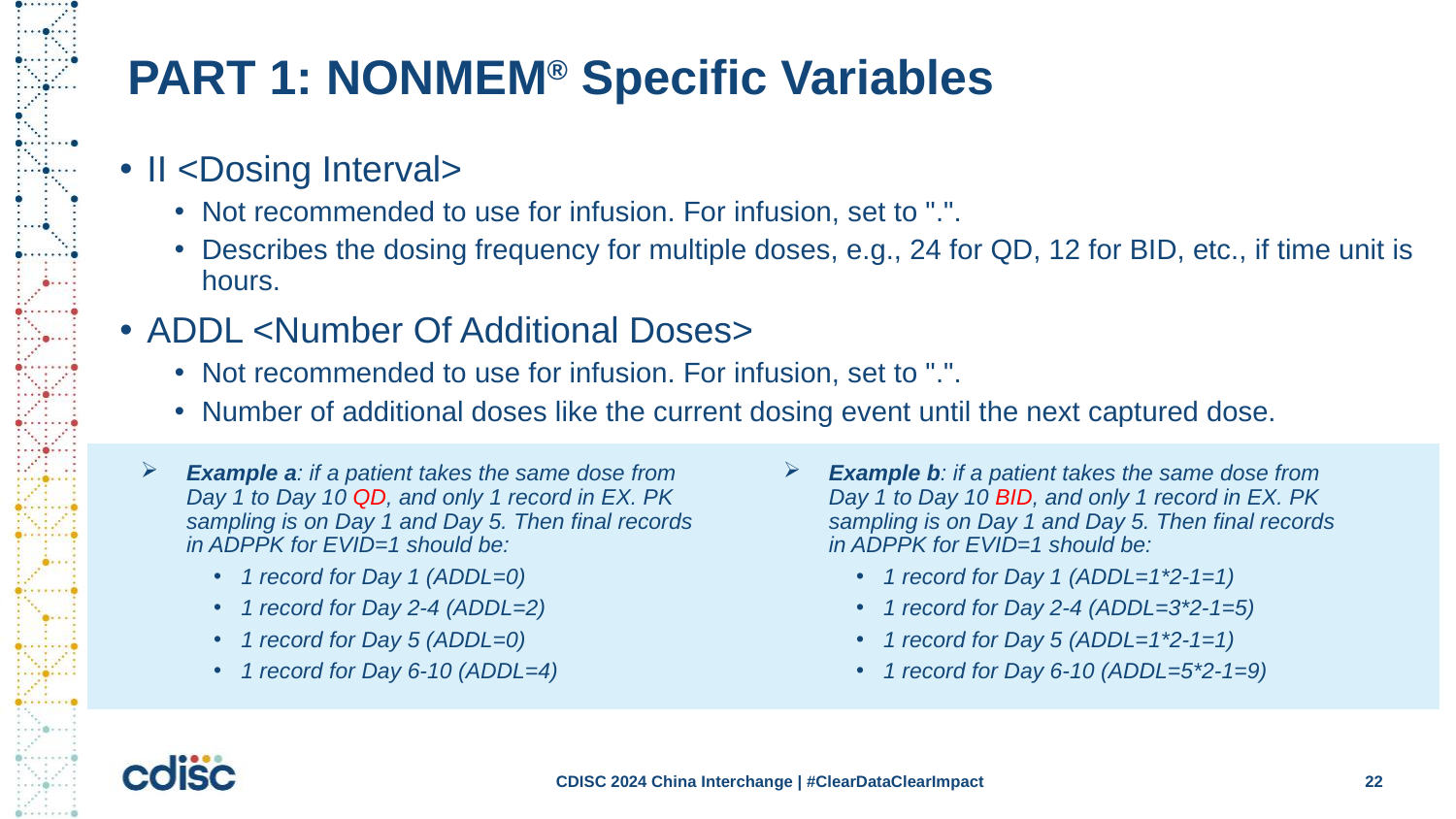

# PART 1: NONMEM® Specific Variables
II <Dosing Interval>
Not recommended to use for infusion. For infusion, set to ".".
Describes the dosing frequency for multiple doses, e.g., 24 for QD, 12 for BID, etc., if time unit is hours.
ADDL <Number Of Additional Doses>
Not recommended to use for infusion. For infusion, set to ".".
Number of additional doses like the current dosing event until the next captured dose.

Example a: if a patient takes the same dose from Day 1 to Day 10 QD, and only 1 record in EX. PK sampling is on Day 1 and Day 5. Then final records in ADPPK for EVID=1 should be:
1 record for Day 1 (ADDL=0)
1 record for Day 2-4 (ADDL=2)
1 record for Day 5 (ADDL=0)
1 record for Day 6-10 (ADDL=4)
Example b: if a patient takes the same dose from Day 1 to Day 10 BID, and only 1 record in EX. PK sampling is on Day 1 and Day 5. Then final records in ADPPK for EVID=1 should be:
1 record for Day 1 (ADDL=1*2-1=1)
1 record for Day 2-4 (ADDL=3*2-1=5)
1 record for Day 5 (ADDL=1*2-1=1)
1 record for Day 6-10 (ADDL=5*2-1=9)
CDISC 2024 China Interchange | #ClearDataClearImpact
22